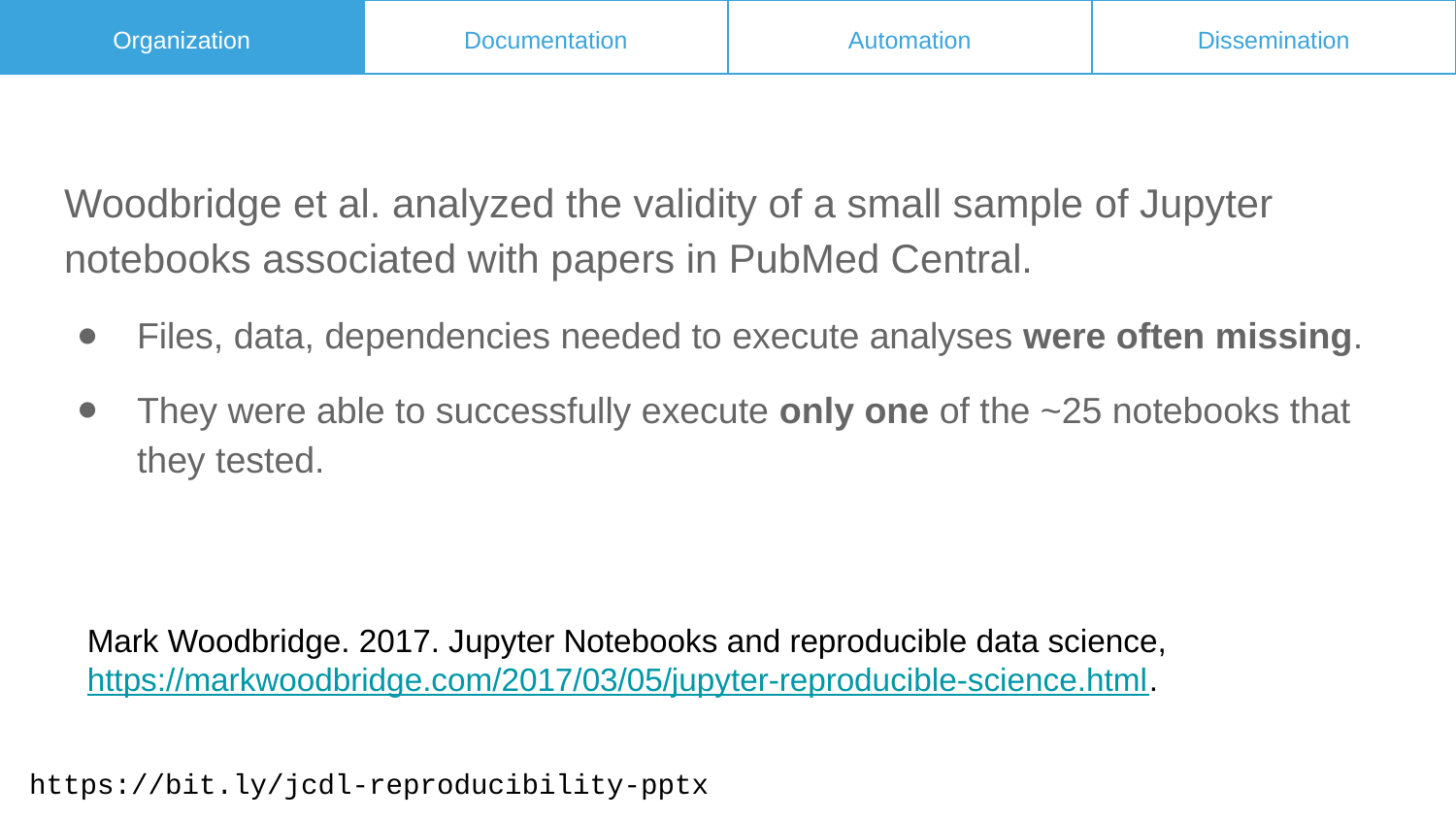

Organization
Documentation
Automation
Dissemination
Woodbridge et al. analyzed the validity of a small sample of Jupyter notebooks associated with papers in PubMed Central.
Files, data, dependencies needed to execute analyses were often missing.
They were able to successfully execute only one of the ~25 notebooks that they tested.
Mark Woodbridge. 2017. Jupyter Notebooks and reproducible data science, https://markwoodbridge.com/2017/03/05/jupyter-reproducible-science.html.